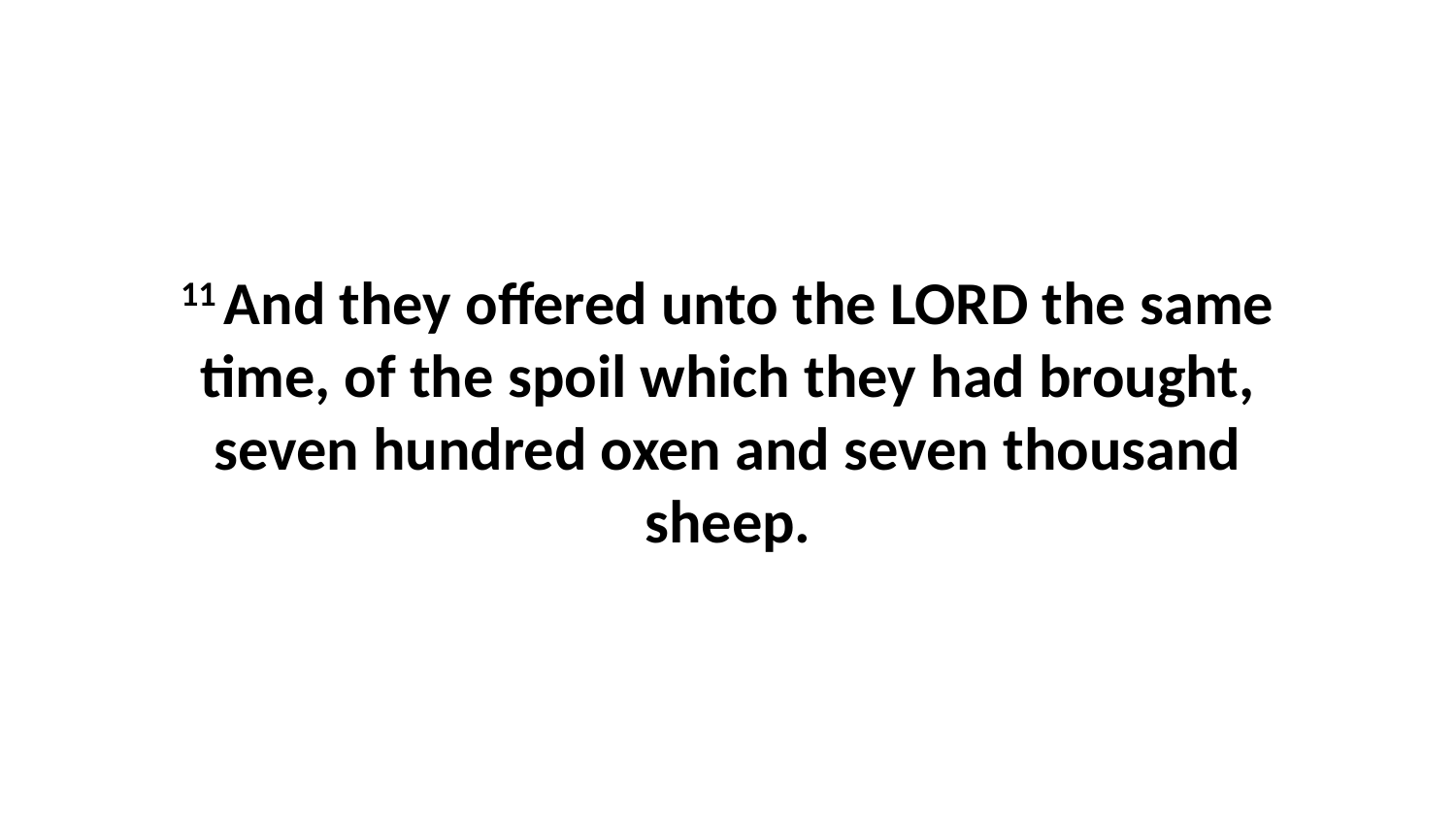

11 And they offered unto the LORD the same time, of the spoil which they had brought, seven hundred oxen and seven thousand sheep.